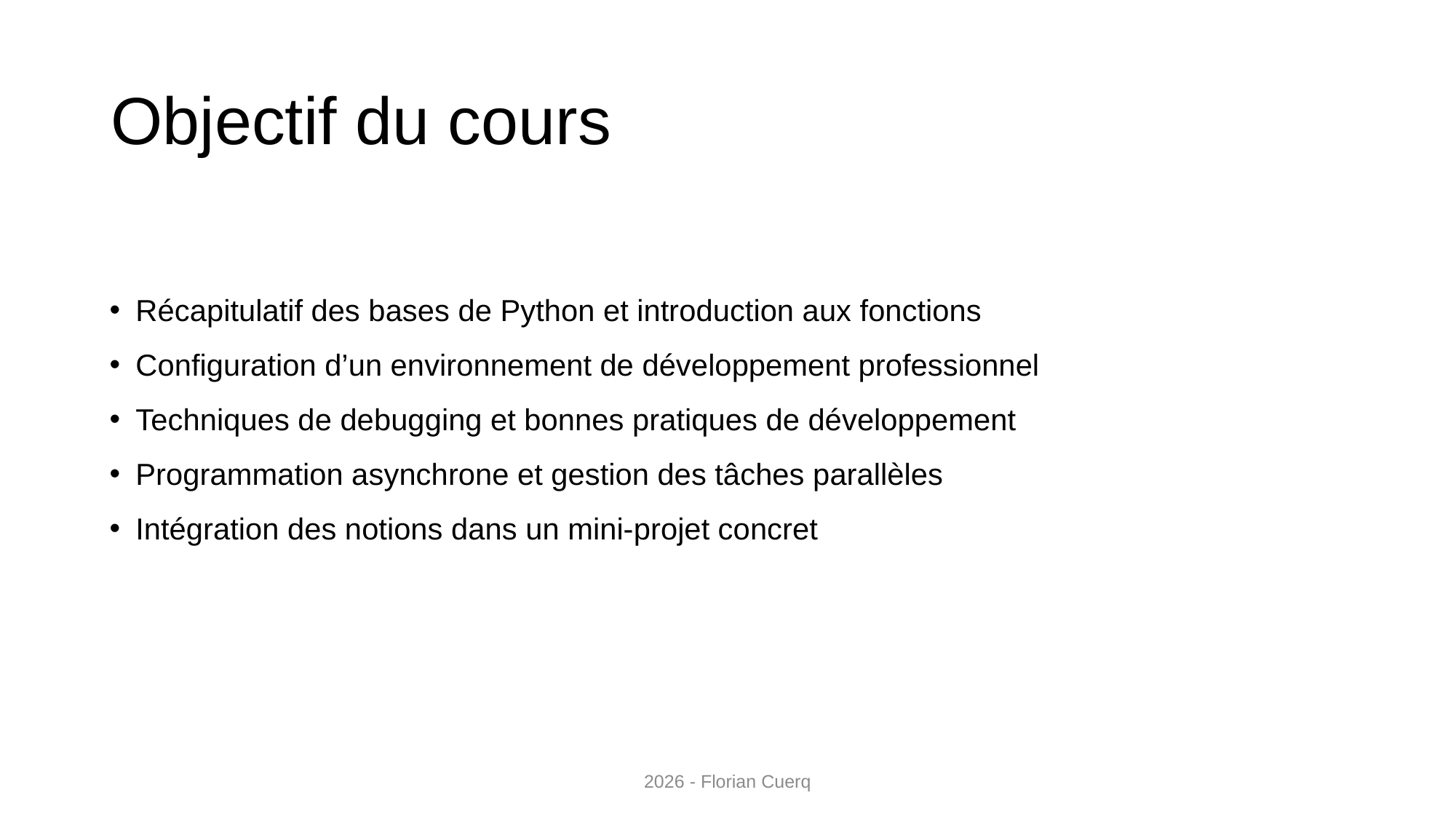

# Objectif du cours
Récapitulatif des bases de Python et introduction aux fonctions
Configuration d’un environnement de développement professionnel
Techniques de debugging et bonnes pratiques de développement
Programmation asynchrone et gestion des tâches parallèles
Intégration des notions dans un mini-projet concret
2026 - Florian Cuerq
3